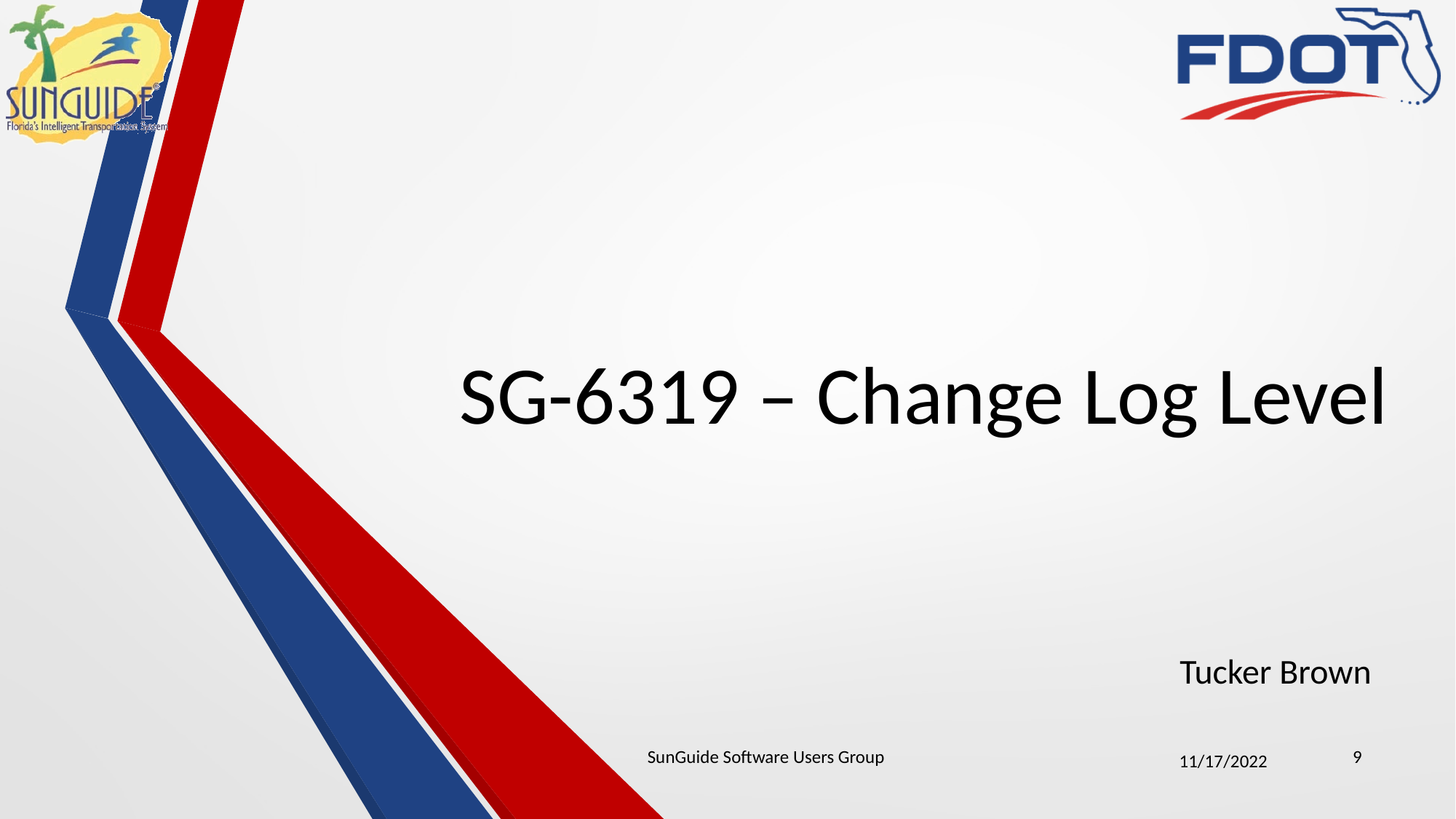

# SG-6319 – Change Log Level

Tucker Brown
SunGuide Software Users Group
9
11/17/2022